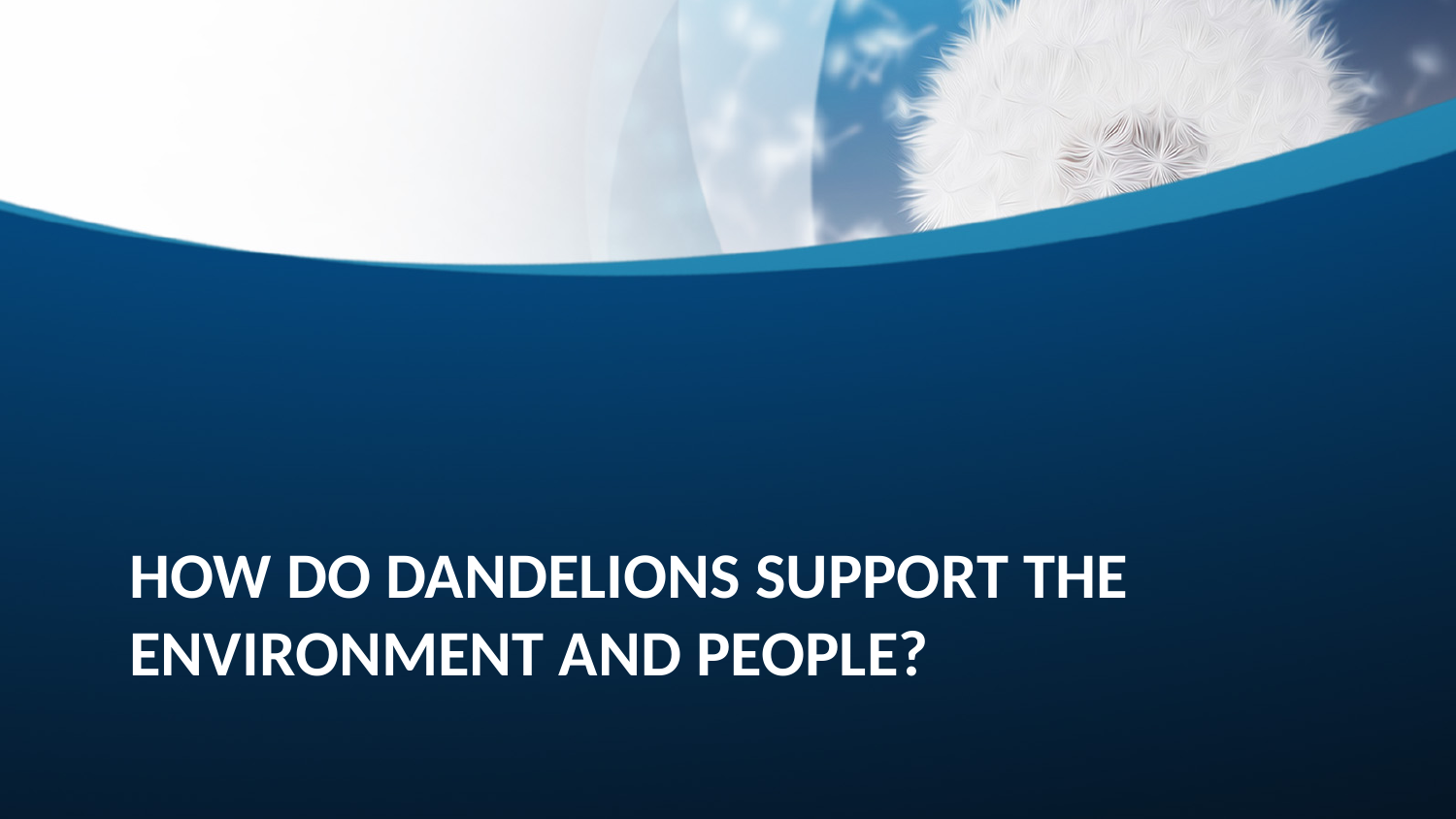

# How do dandelions support the environment and people?